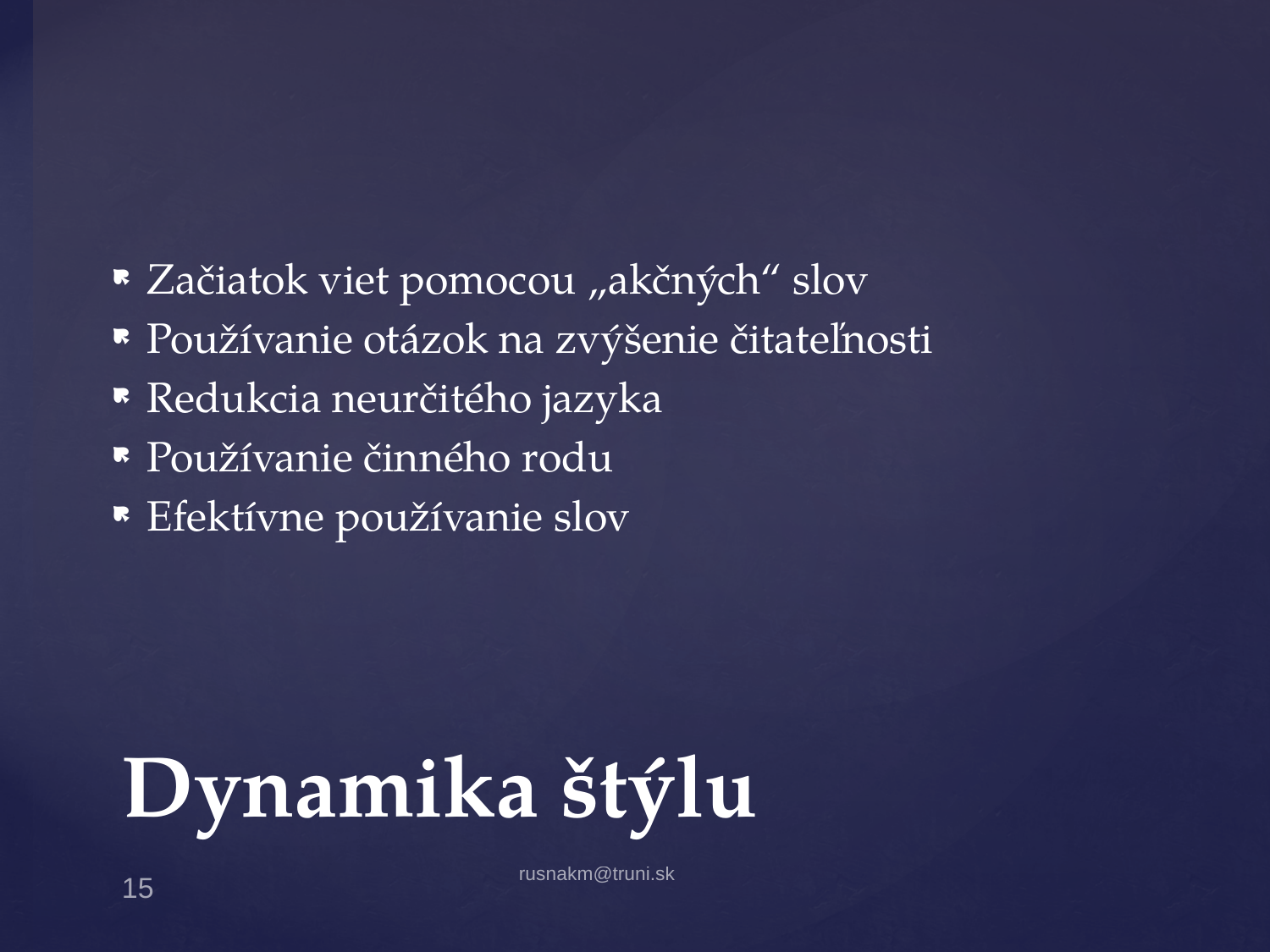

Začiatok viet pomocou „akčných“ slov
Používanie otázok na zvýšenie čitateľnosti
Redukcia neurčitého jazyka
Používanie činného rodu
Efektívne používanie slov
# Dynamika štýlu
rusnakm@truni.sk
15